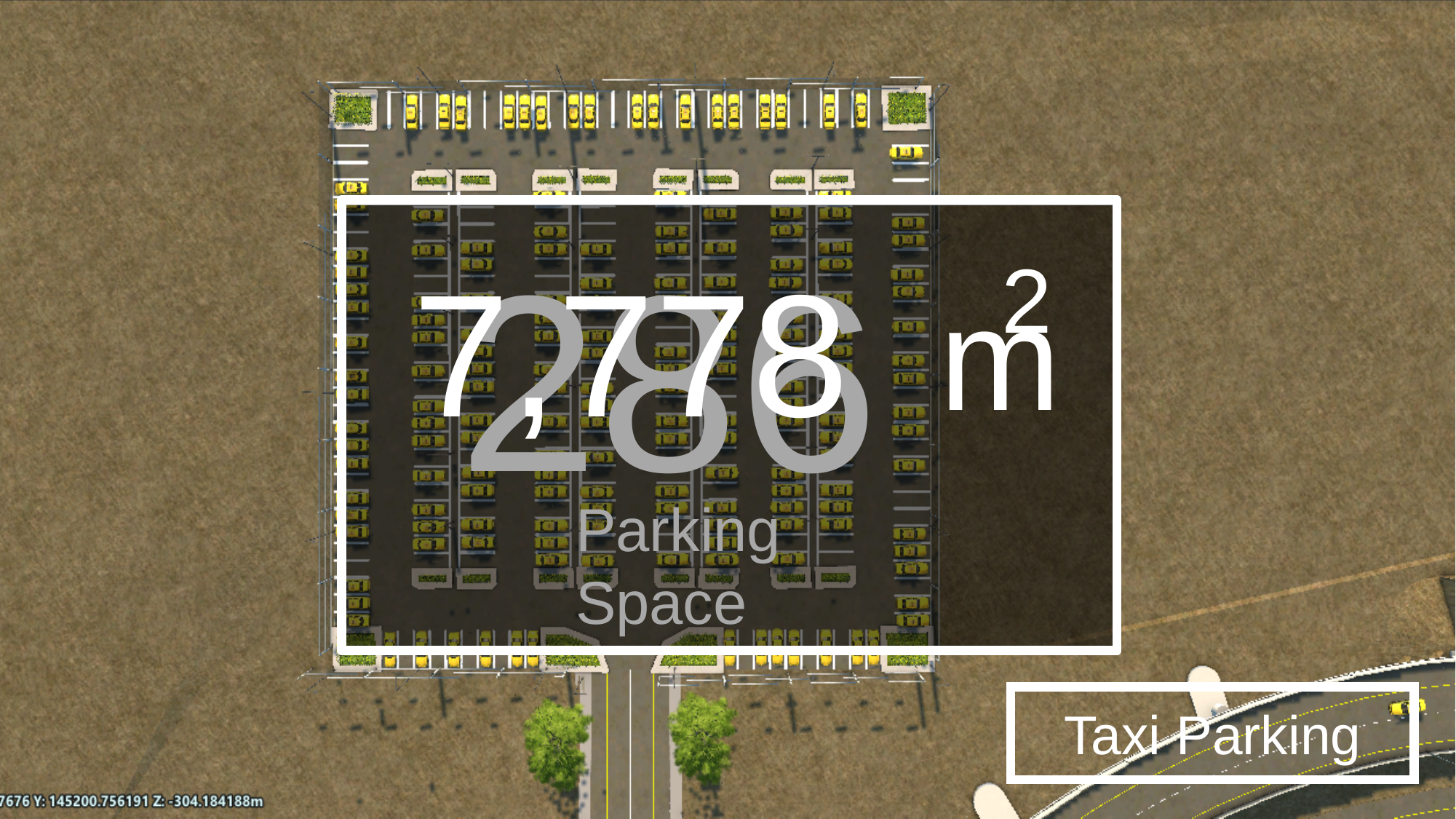

7,778
2
m

286
Parking
Space

Taxi Parking